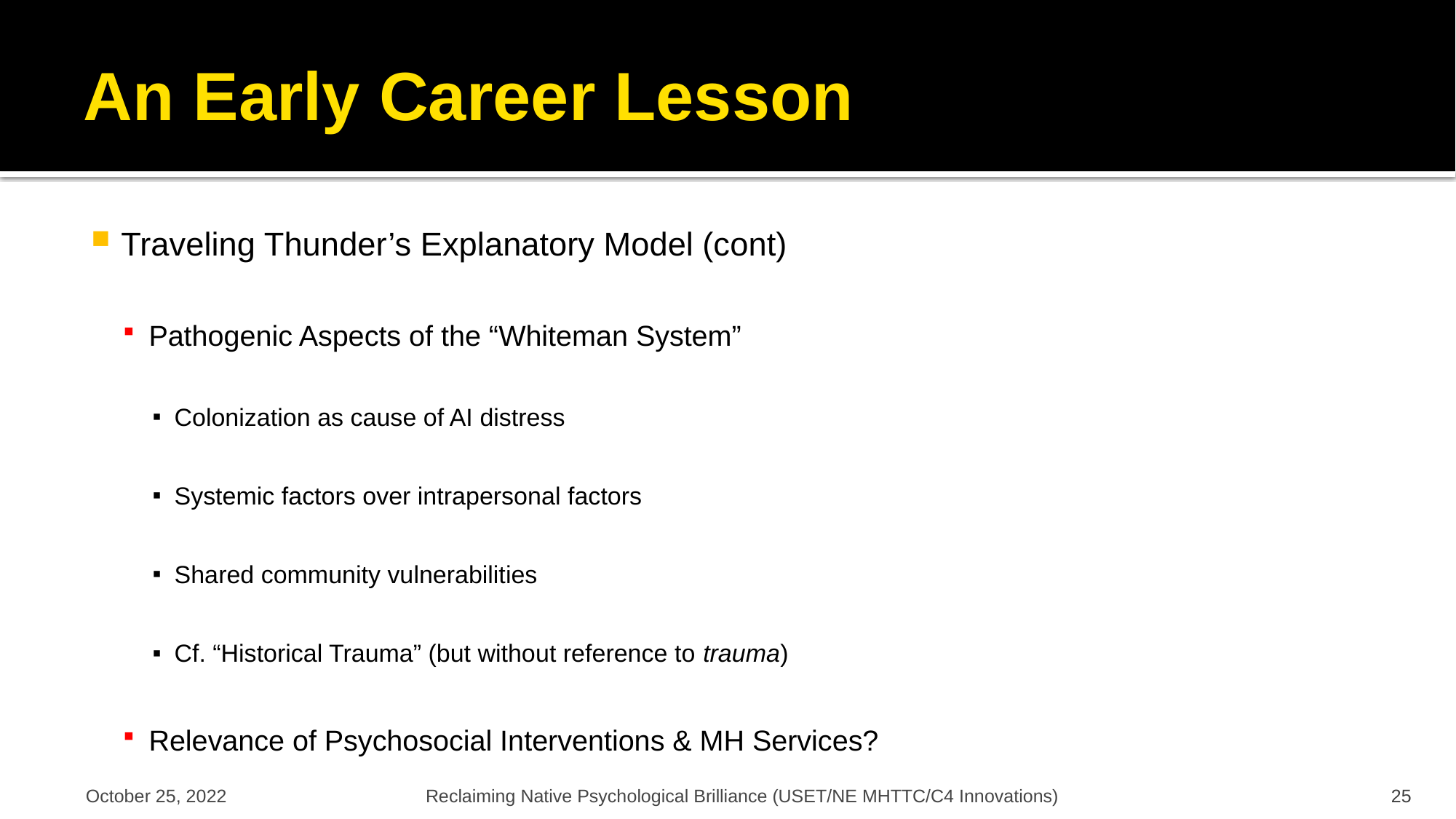

# An Early Career Lesson
Traveling Thunder’s Explanatory Model (cont)

Pathogenic Aspects of the “Whiteman System”

Colonization as cause of AI distress

Systemic factors over intrapersonal factors

Shared community vulnerabilities

Cf. “Historical Trauma” (but without reference to trauma)

Relevance of Psychosocial Interventions & MH Services?
October 25, 2022
Reclaiming Native Psychological Brilliance (USET/NE MHTTC/C4 Innovations)
25